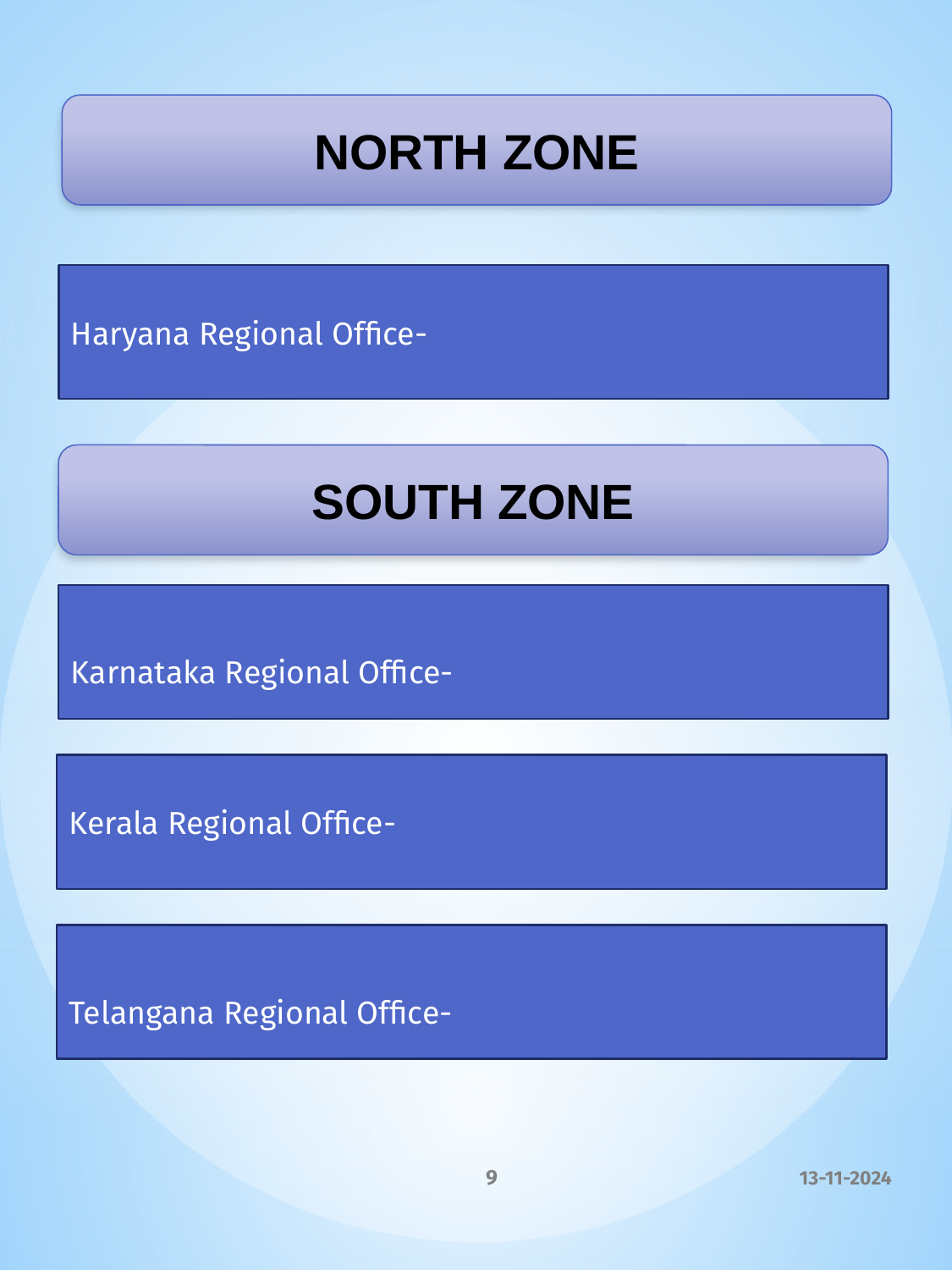

NORTH ZONE

Haryana Regional Office-

SOUTH ZONE

Karnataka Regional Office-

Kerala Regional Office-

Telangana Regional Office-

9
13-11-2024